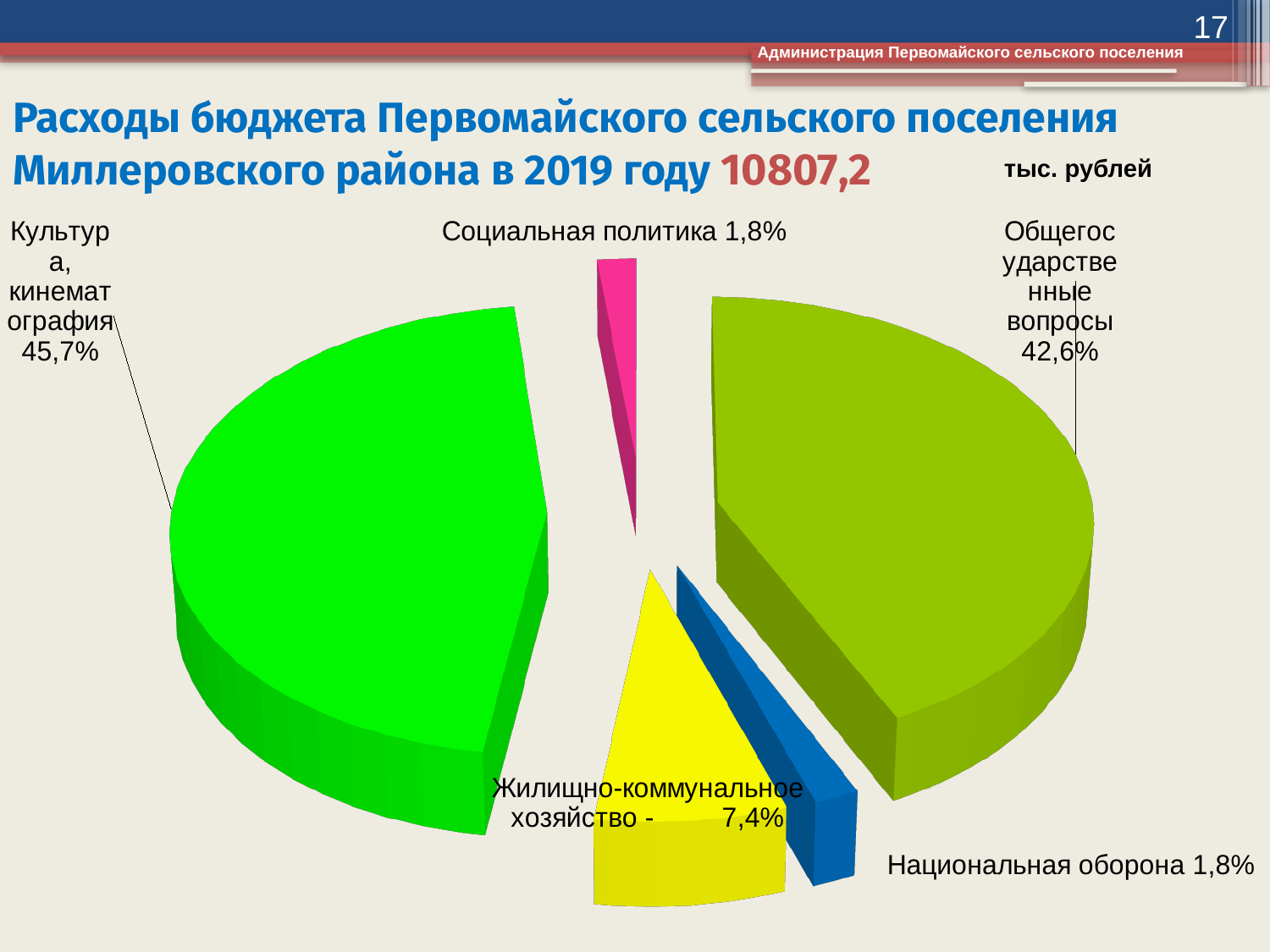

17
Администрация Первомайского сельского поселения
# Расходы бюджета Первомайского сельского поселения Миллеровского района в 2019 году 10807,2
тыс. рублей

[unsupported chart]